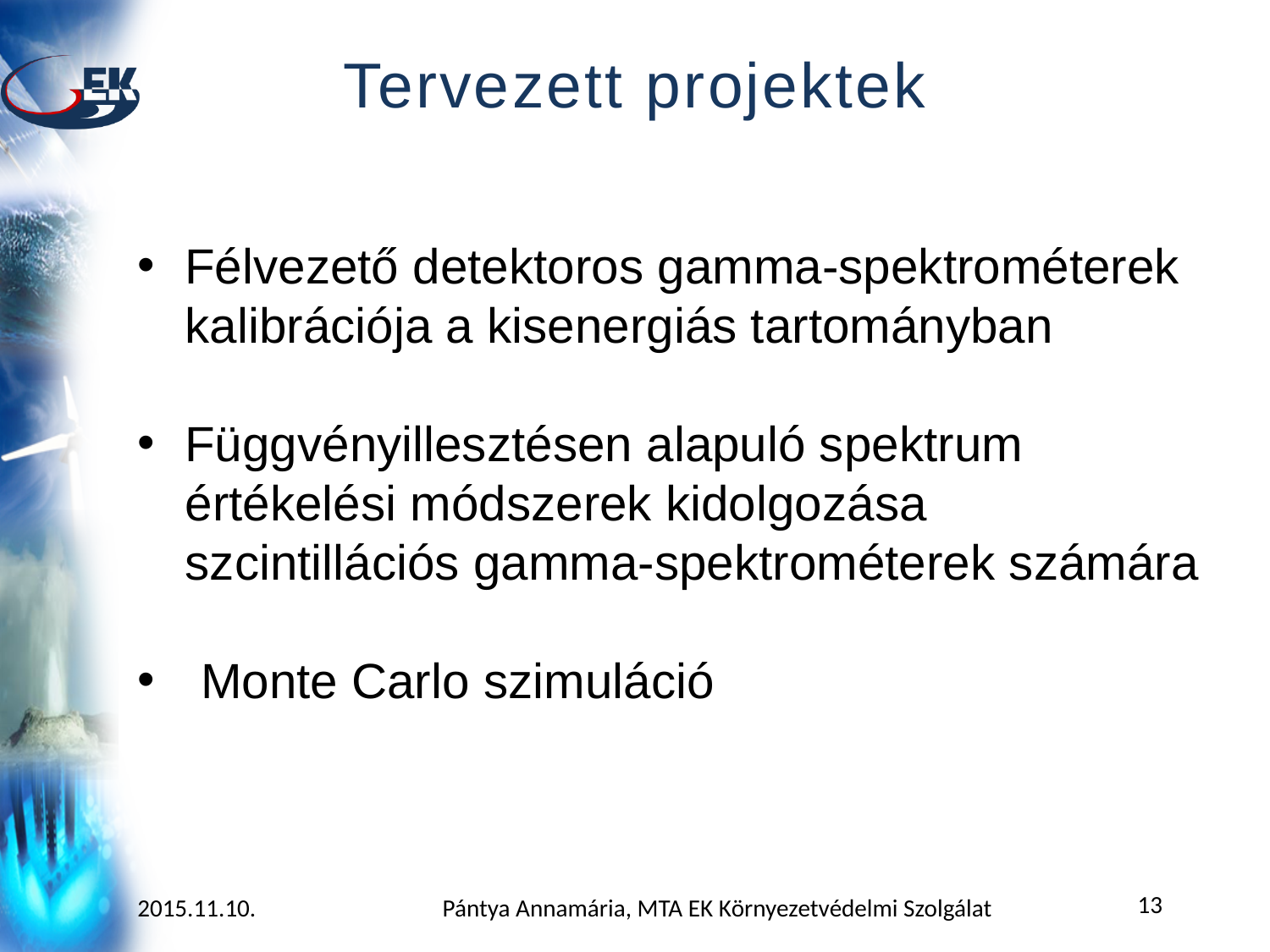

# Tervezett projektek
Félvezető detektoros gamma-spektrométerek kalibrációja a kisenergiás tartományban

Függvényillesztésen alapuló spektrum értékelési módszerek kidolgozása
szcintillációs gamma-spektrométerek számára

Monte Carlo szimuláció
13
2015.11.10.
Pántya Annamária, MTA EK Környezetvédelmi Szolgálat